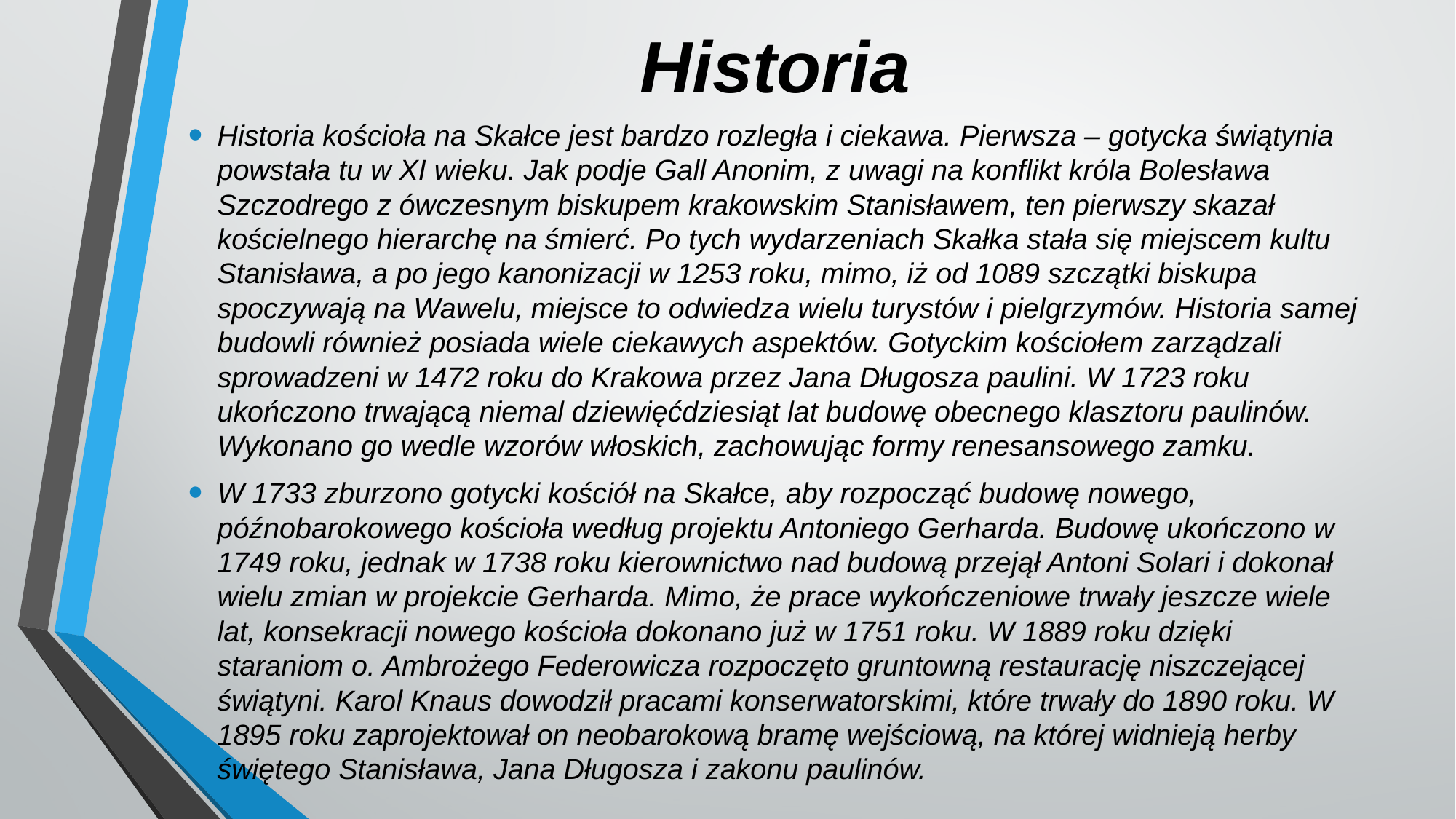

# Historia
Historia kościoła na Skałce jest bardzo rozległa i ciekawa. Pierwsza – gotycka świątynia powstała tu w XI wieku. Jak podje Gall Anonim, z uwagi na konflikt króla Bolesława Szczodrego z ówczesnym biskupem krakowskim Stanisławem, ten pierwszy skazał  kościelnego hierarchę na śmierć. Po tych wydarzeniach Skałka stała się miejscem kultu Stanisława, a po jego kanonizacji w 1253 roku, mimo, iż od 1089 szczątki biskupa spoczywają na Wawelu, miejsce to odwiedza wielu turystów i pielgrzymów. Historia samej budowli również posiada wiele ciekawych aspektów. Gotyckim kościołem zarządzali sprowadzeni w 1472 roku do Krakowa przez Jana Długosza paulini. W 1723 roku ukończono trwającą niemal dziewięćdziesiąt lat budowę obecnego klasztoru paulinów. Wykonano go wedle wzorów włoskich, zachowując formy renesansowego zamku.
W 1733 zburzono gotycki kościół na Skałce, aby rozpocząć budowę nowego, późnobarokowego kościoła według projektu Antoniego Gerharda. Budowę ukończono w 1749 roku, jednak w 1738 roku kierownictwo nad budową przejął Antoni Solari i dokonał wielu zmian w projekcie Gerharda. Mimo, że prace wykończeniowe trwały jeszcze wiele lat, konsekracji nowego kościoła dokonano już w 1751 roku. W 1889 roku dzięki staraniom o. Ambrożego Federowicza rozpoczęto gruntowną restaurację niszczejącej świątyni. Karol Knaus dowodził pracami konserwatorskimi, które trwały do 1890 roku. W 1895 roku zaprojektował on neobarokową bramę wejściową, na której widnieją herby świętego Stanisława, Jana Długosza i zakonu paulinów.